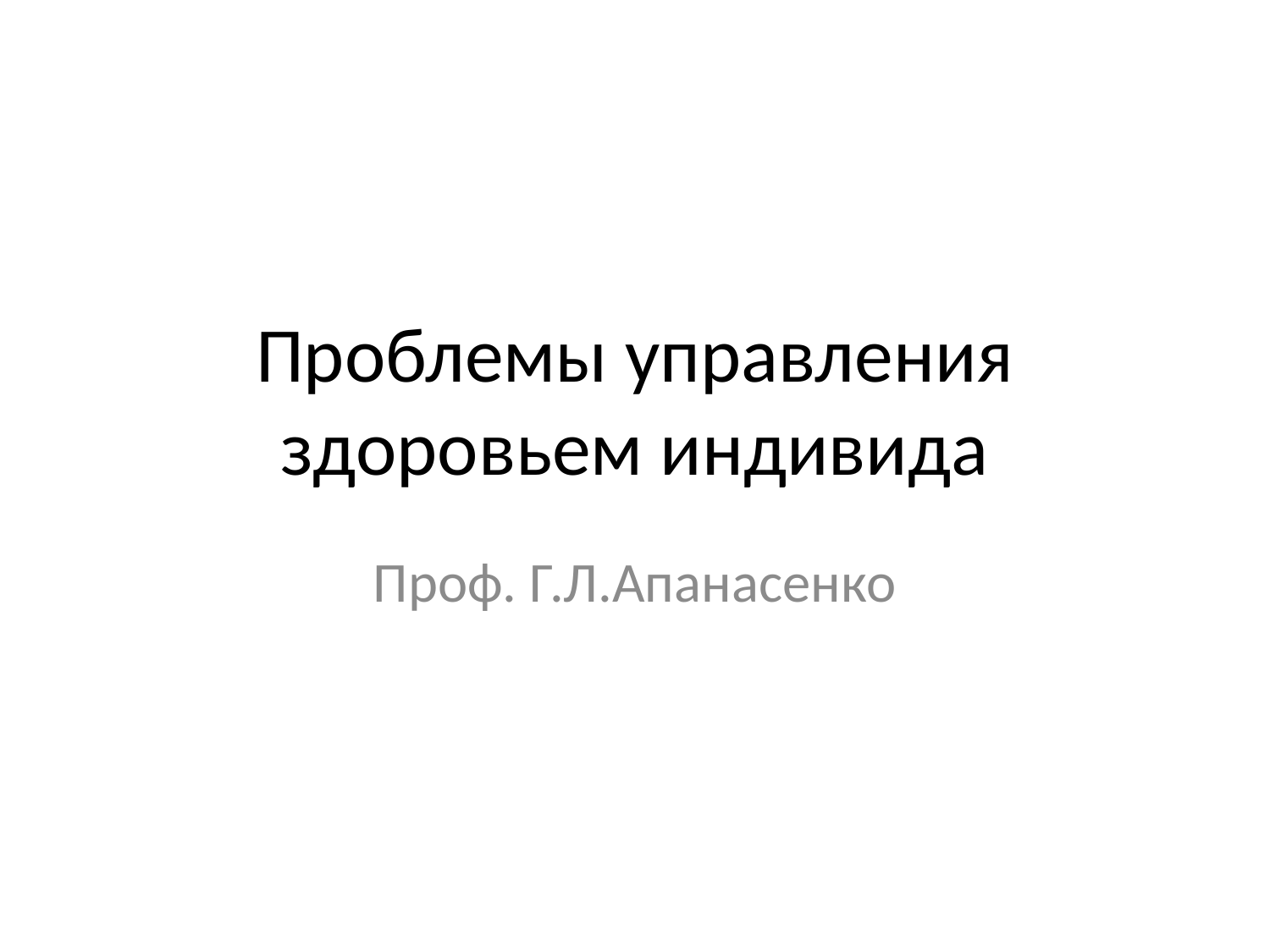

# Проблемы управления здоровьем индивида
Проф. Г.Л.Апанасенко